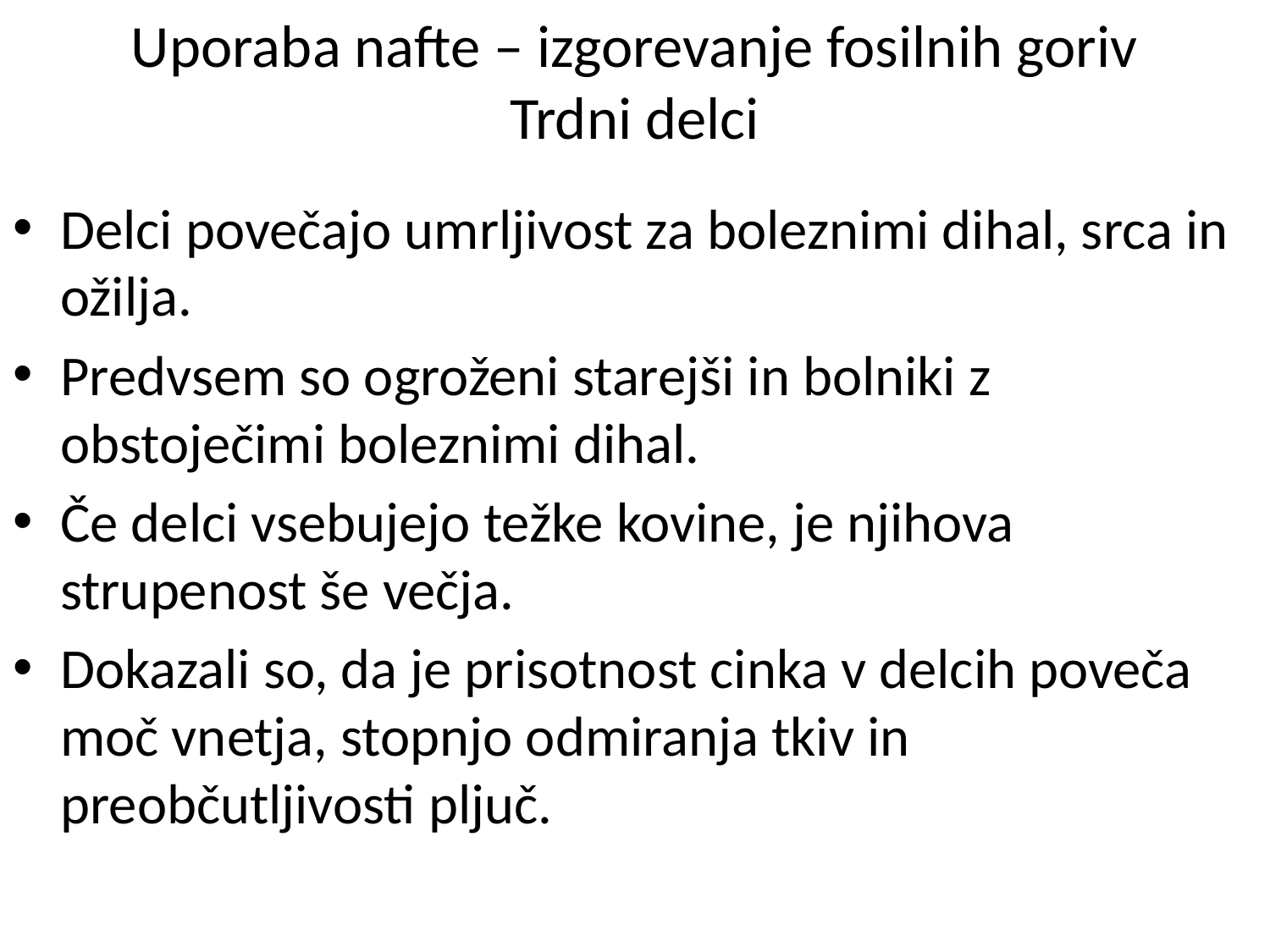

# Uporaba nafte – izgorevanje fosilnih goriv Trdni delci
Delci povečajo umrljivost za boleznimi dihal, srca in ožilja.
Predvsem so ogroženi starejši in bolniki z obstoječimi boleznimi dihal.
Če delci vsebujejo težke kovine, je njihova strupenost še večja.
Dokazali so, da je prisotnost cinka v delcih poveča moč vnetja, stopnjo odmiranja tkiv in preobčutljivosti pljuč.